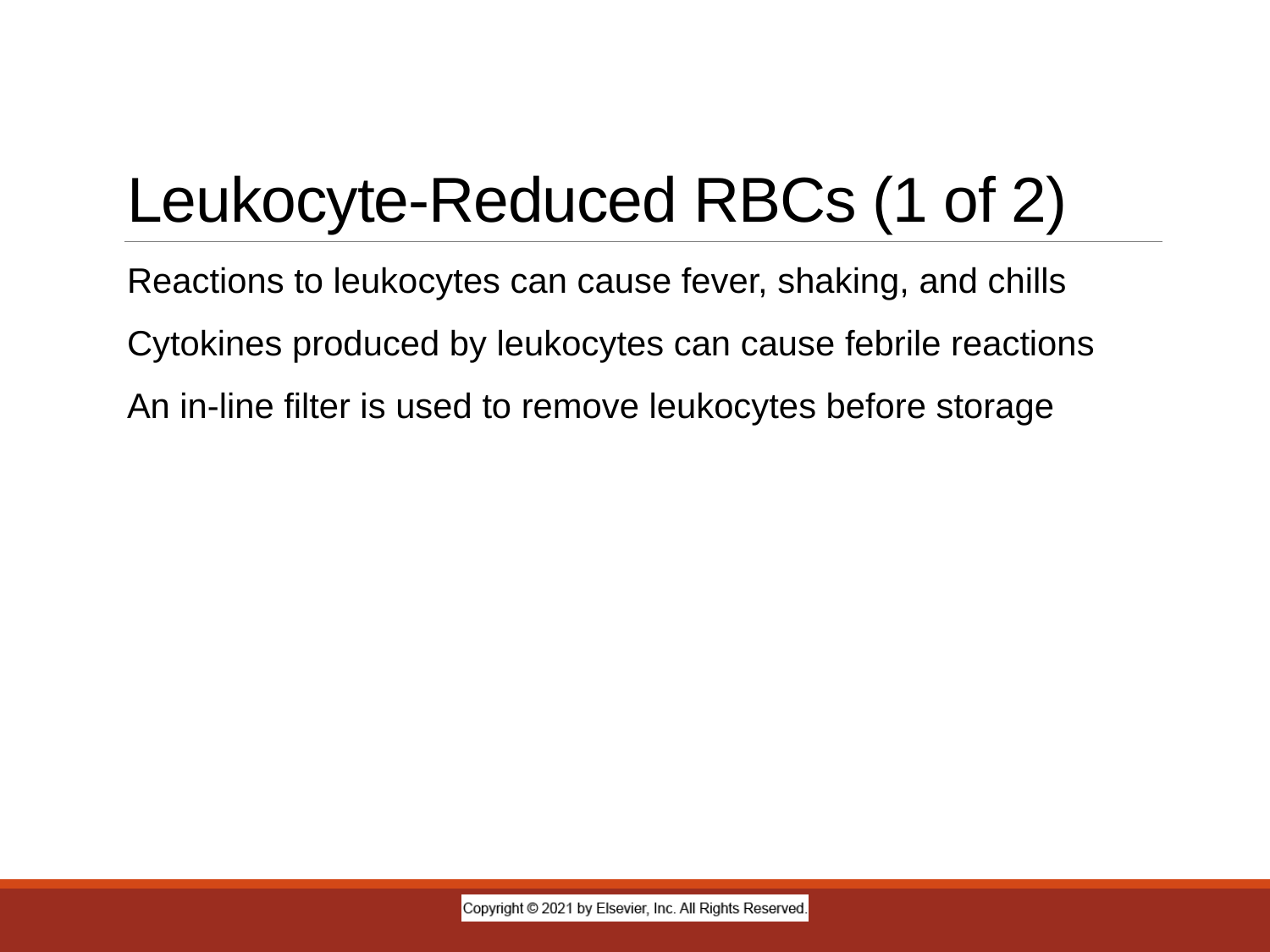

# Leukocyte-Reduced RBCs (1 of 2)
Reactions to leukocytes can cause fever, shaking, and chills
Cytokines produced by leukocytes can cause febrile reactions
An in-line filter is used to remove leukocytes before storage